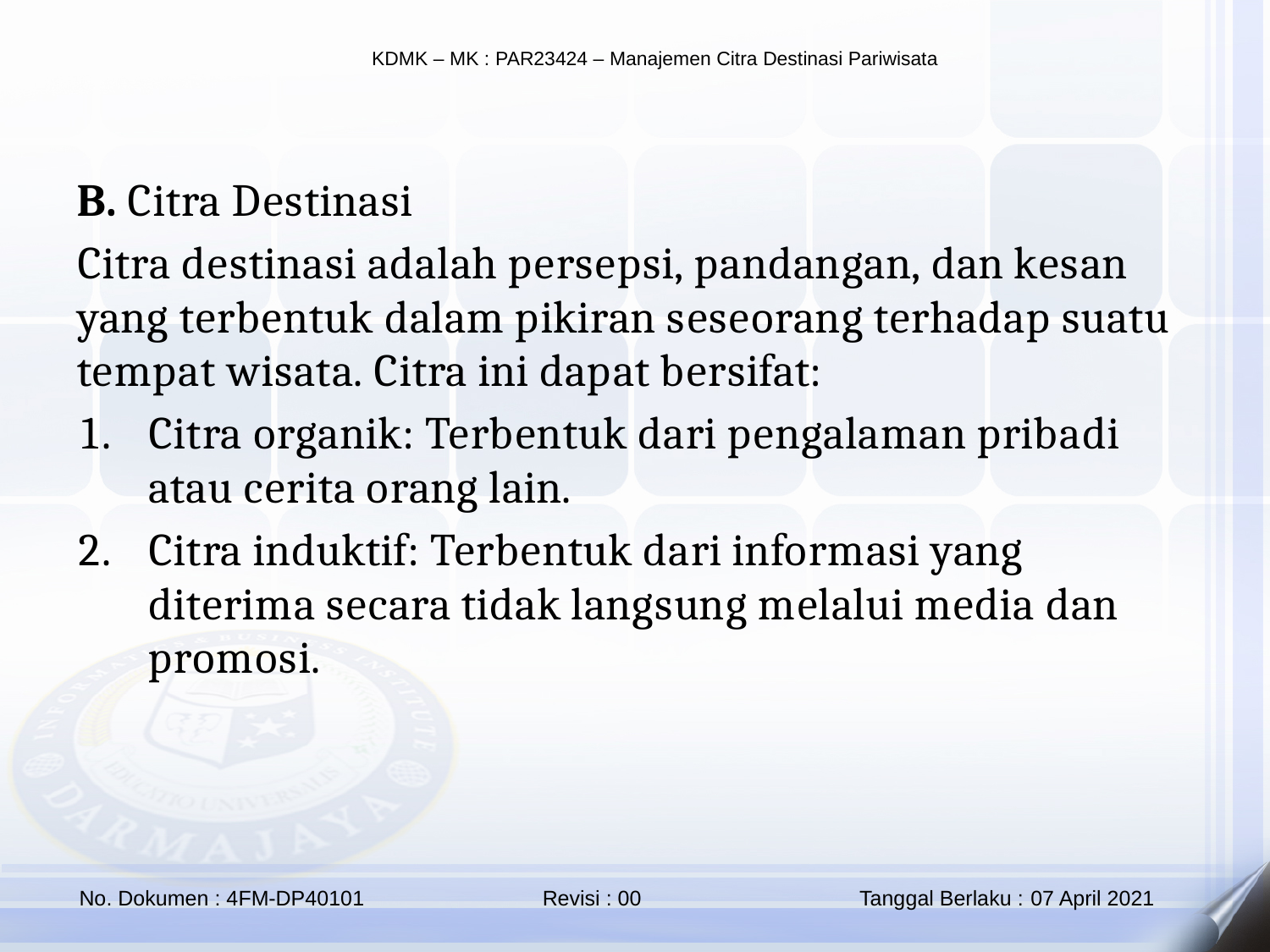

B. Citra Destinasi
Citra destinasi adalah persepsi, pandangan, dan kesan yang terbentuk dalam pikiran seseorang terhadap suatu tempat wisata. Citra ini dapat bersifat:
Citra organik: Terbentuk dari pengalaman pribadi atau cerita orang lain.
Citra induktif: Terbentuk dari informasi yang diterima secara tidak langsung melalui media dan promosi.